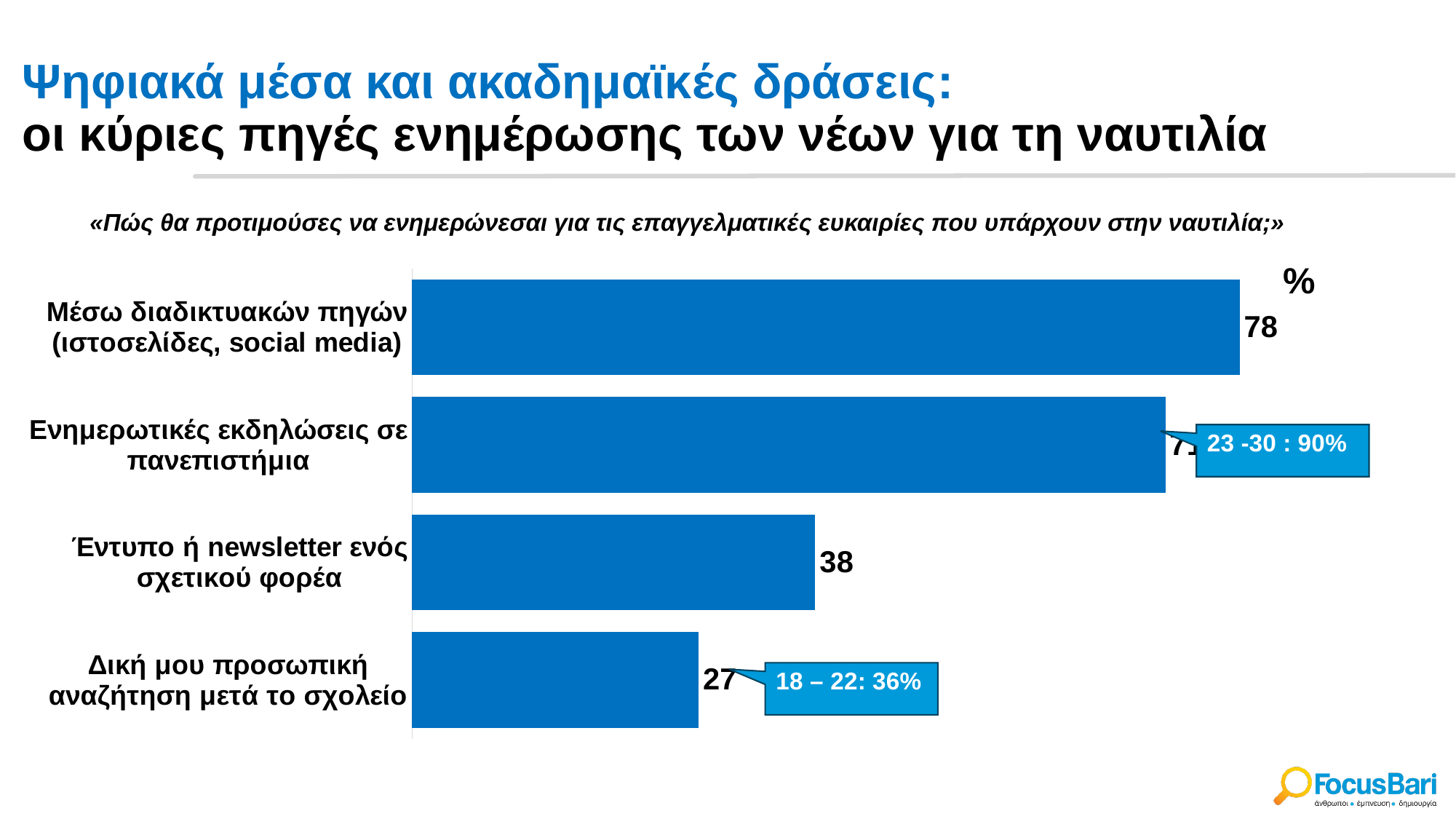

# Ψηφιακά μέσα και ακαδημαϊκές δράσεις: οι κύριες πηγές ενημέρωσης των νέων για τη ναυτιλία
«Πώς θα προτιμούσες να ενημερώνεσαι για τις επαγγελματικές ευκαιρίες που υπάρχουν στην ναυτιλία;»

### Chart

| Category | Column2 |
|---|---|
| Μέσω διαδικτυακών πηγών (ιστοσελίδες, social media) | 78.0 |
| Ενημερωτικές εκδηλώσεις σε πανεπιστήμια | 71.0 |
| Έντυπο ή newsletter ενός σχετικού φορέα | 38.0 |
| Δική μου προσωπική αναζήτηση μετά το σχολείο | 27.0 |